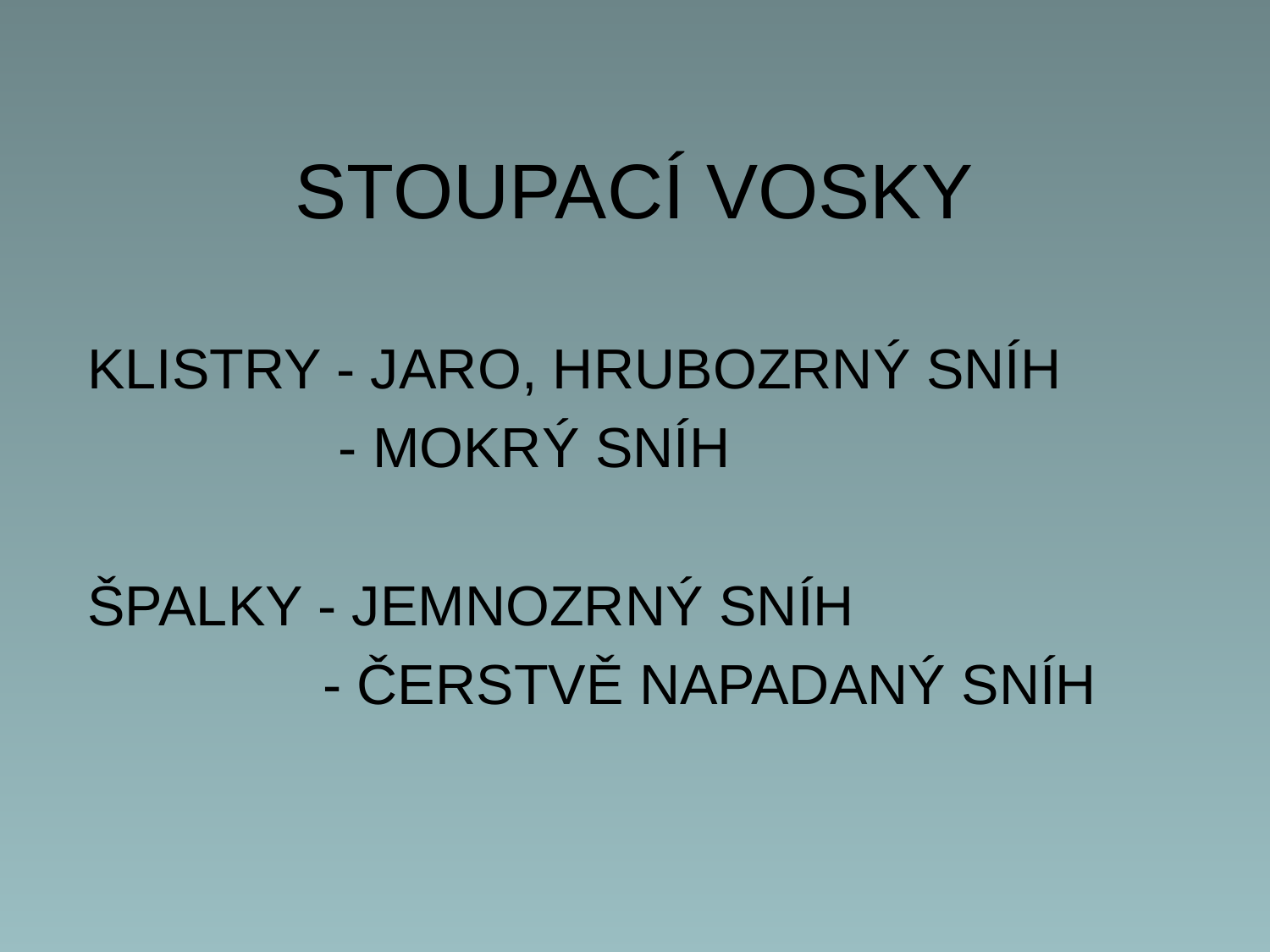

# STOUPACÍ VOSKY
KLISTRY - JARO, HRUBOZRNÝ SNÍH
                - MOKRÝ SNÍH

ŠPALKY - JEMNOZRNÝ SNÍH
               - ČERSTVĚ NAPADANÝ SNÍH